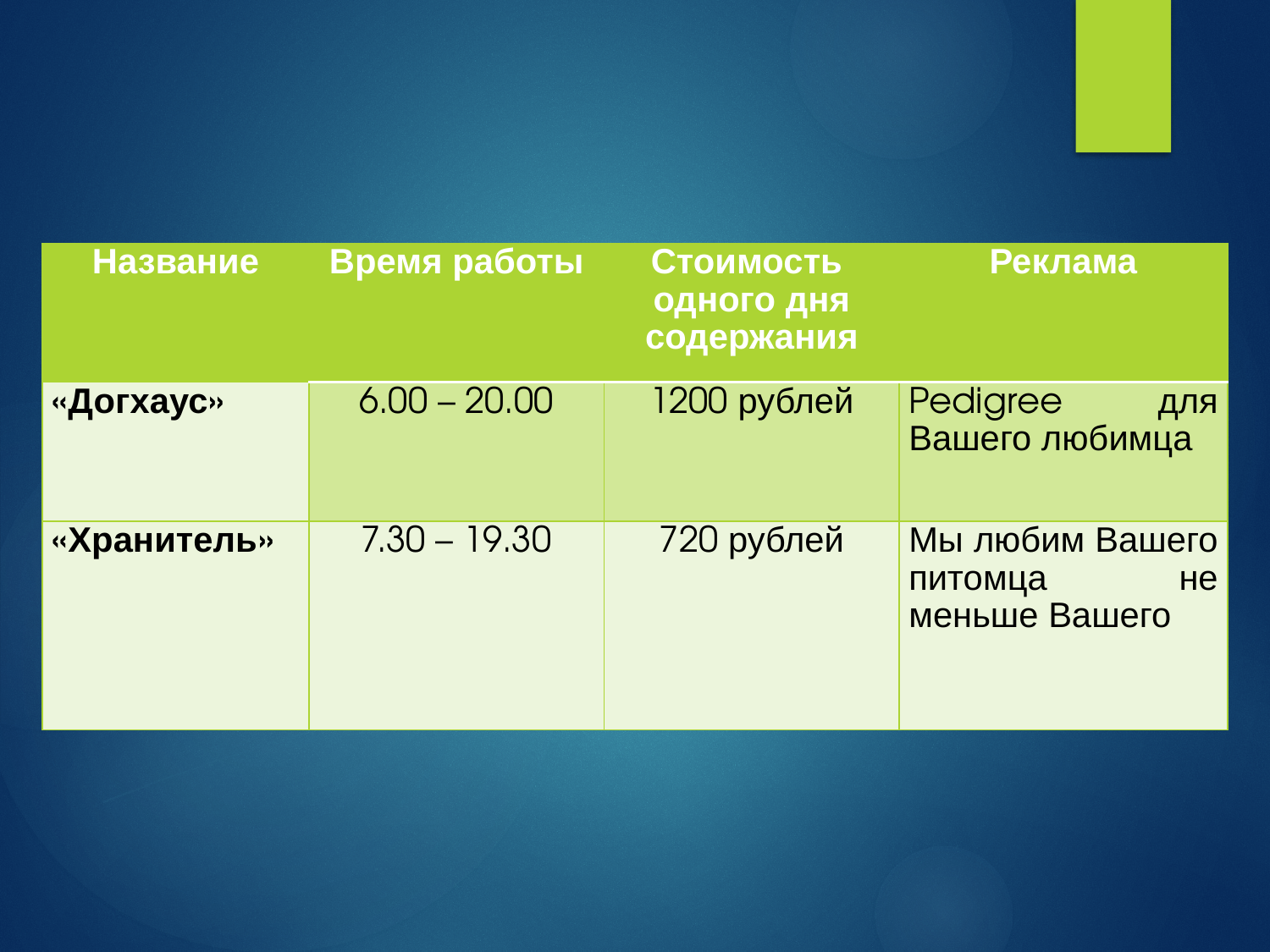

| Название | Время работы | Стоимость одного дня содержания | Реклама |
| --- | --- | --- | --- |
| «Догхаус» | 6.00 – 20.00 | 1200 рублей | Pedigree для Вашего любимца |
| «Хранитель» | 7.30 – 19.30 | 720 рублей | Мы любим Вашего питомца не меньше Вашего |